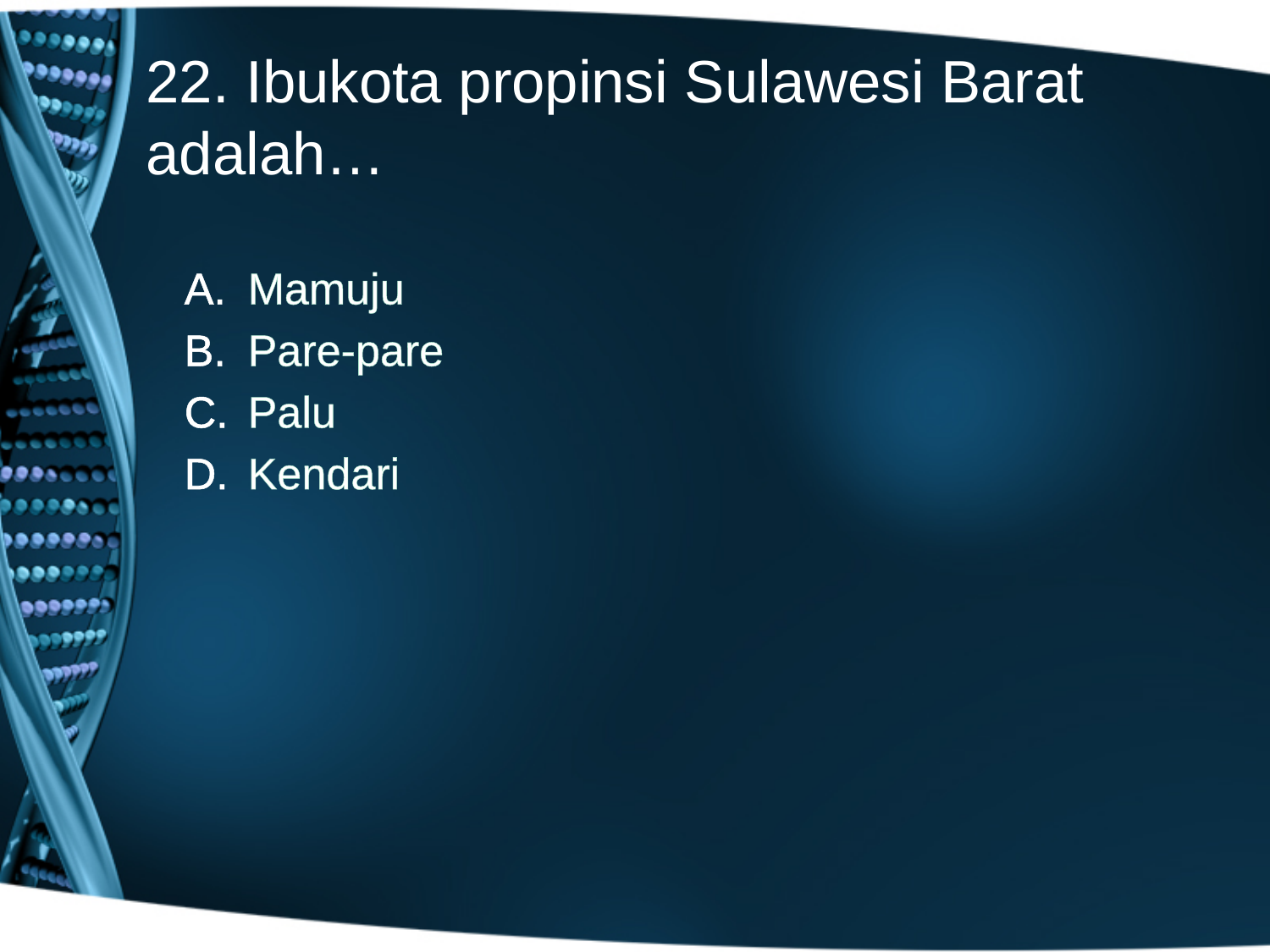

# 22. Ibukota propinsi Sulawesi Barat adalah…
Mamuju
Pare-pare
Palu
Kendari